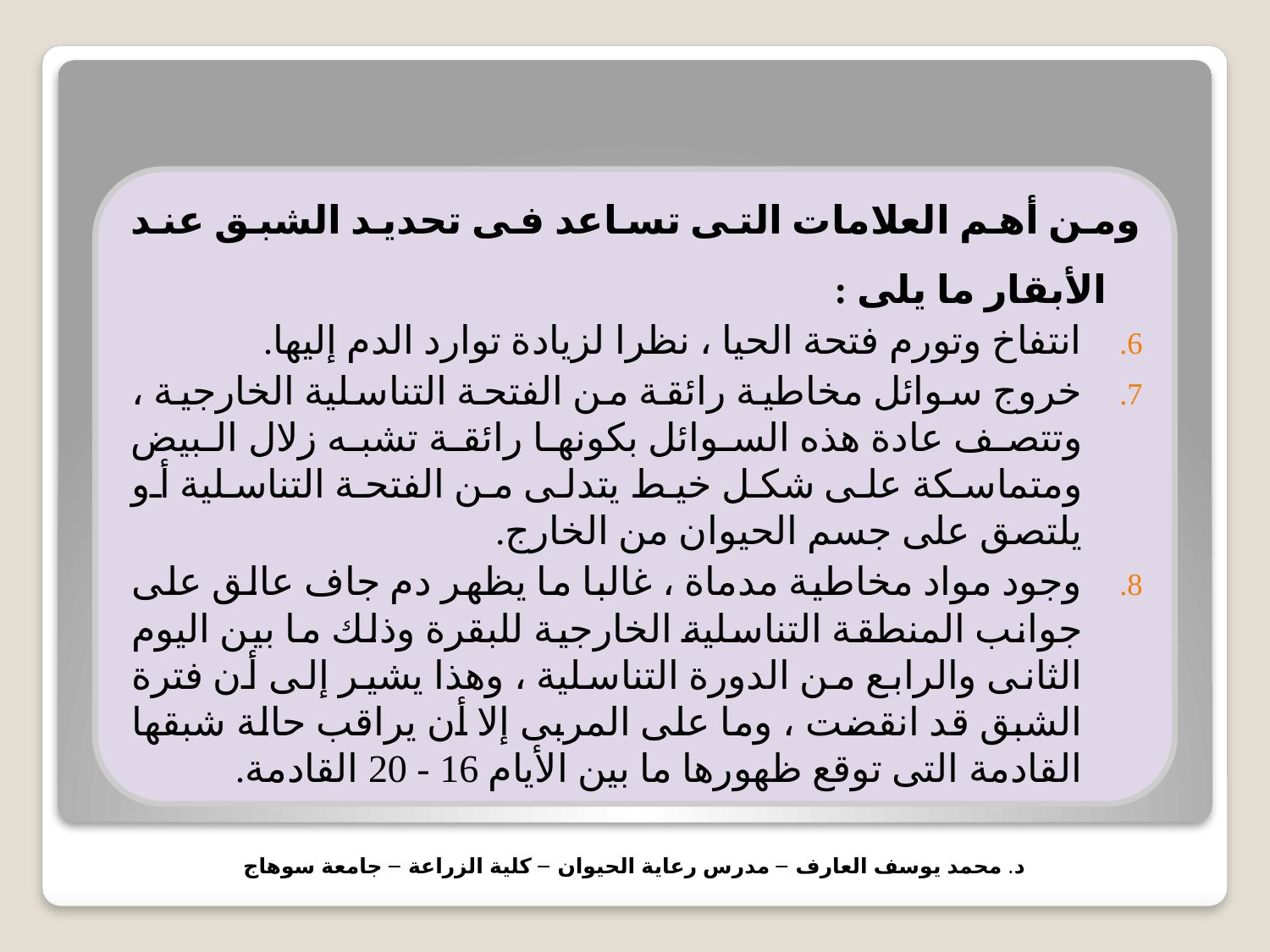

ومن أهم العلامات التى تساعد فى تحديد الشبق عند الأبقار ما يلى :
انتفاخ وتورم فتحة الحيا ، نظرا لزيادة توارد الدم إليها.
خروج سوائل مخاطية رائقة من الفتحة التناسلية الخارجية ، وتتصف عادة هذه السوائل بكونها رائقة تشبه زلال البيض ومتماسكة على شكل خيط يتدلى من الفتحة التناسلية أو يلتصق على جسم الحيوان من الخارج.
وجود مواد مخاطية مدماة ، غالبا ما يظهر دم جاف عالق على جوانب المنطقة التناسلية الخارجية للبقرة وذلك ما بين اليوم الثانى والرابع من الدورة التناسلية ، وهذا يشير إلى أن فترة الشبق قد انقضت ، وما على المربى إلا أن يراقب حالة شبقها القادمة التى توقع ظهورها ما بين الأيام 16 - 20 القادمة.

د. محمد يوسف العارف – مدرس رعاية الحيوان – كلية الزراعة – جامعة سوهاج